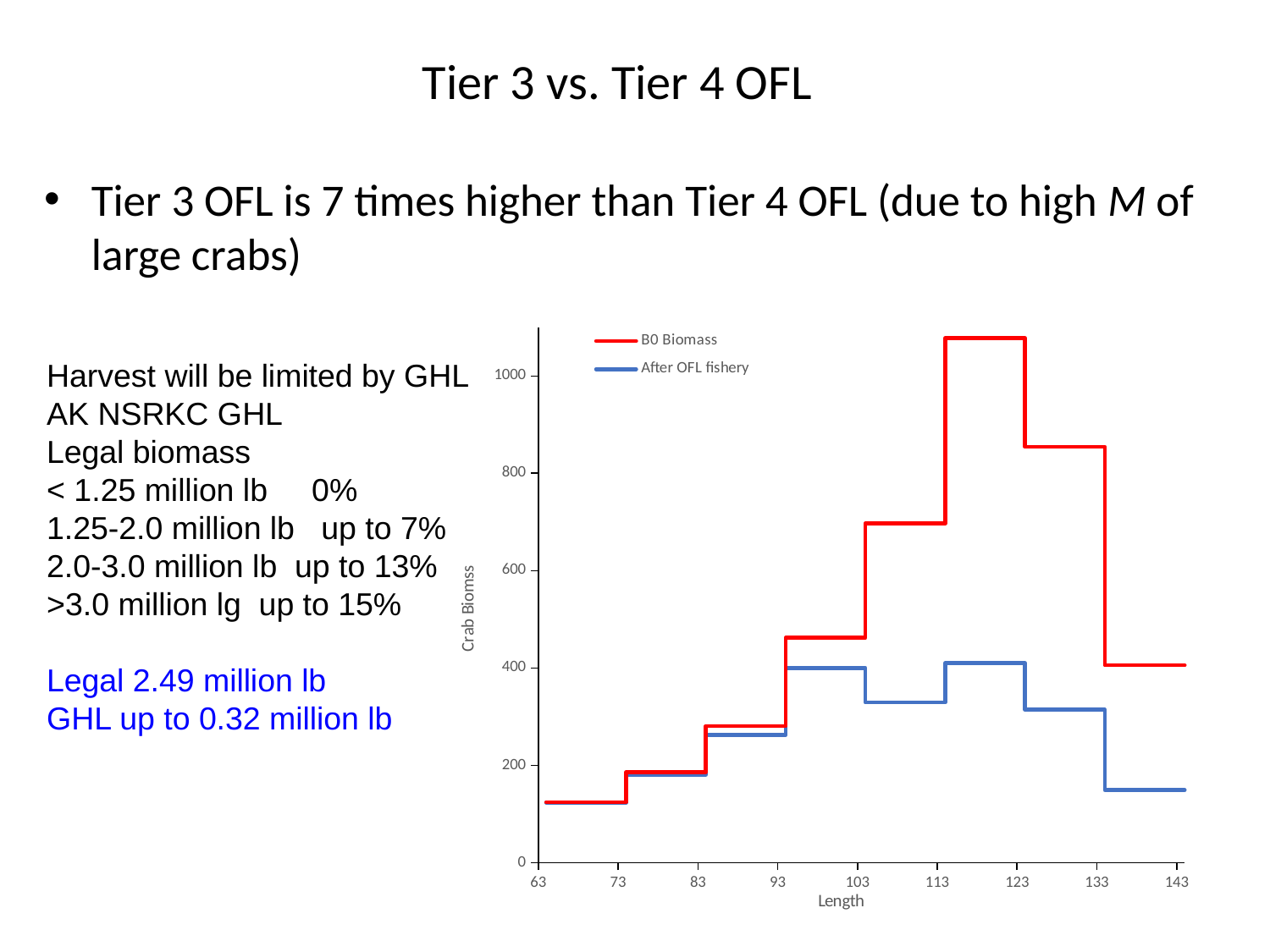

# Tier 3 vs. Tier 4 OFL
Tier 3 OFL is 7 times higher than Tier 4 OFL (due to high M of large crabs)

### Chart

| Category | B0 Biomass | After OFL fishery  |
|---|---|---|
Harvest will be limited by GHL
AK NSRKC GHL
Legal biomass
< 1.25 million lb     0%
1.25-2.0 million lb   up to 7%
2.0-3.0 million lb  up to 13%
>3.0 million lg  up to 15%

Legal 2.49 million lb
GHL up to 0.32 million lb